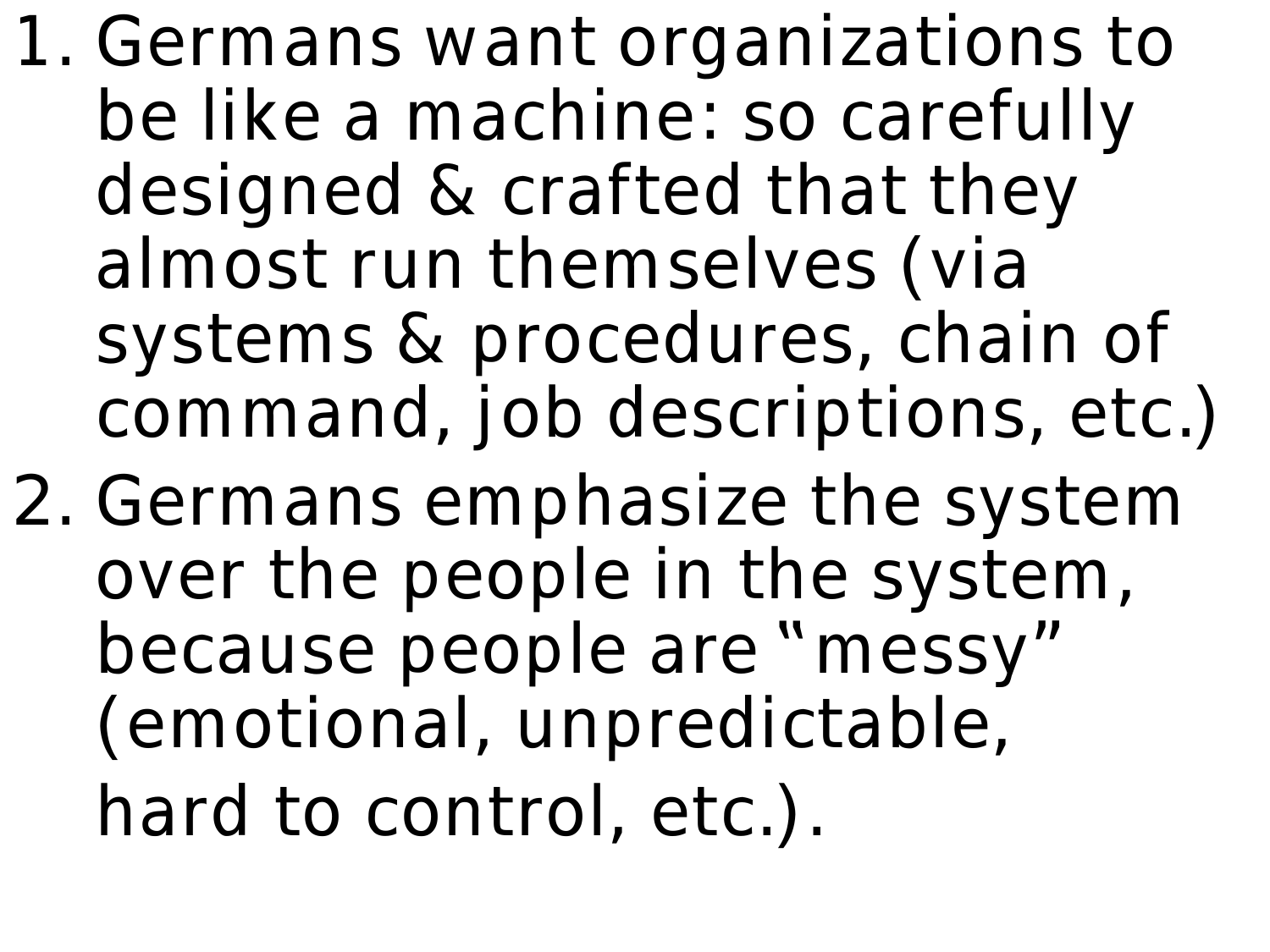

Germans want organizations to be like a machine: so carefully designed & crafted that they almost run themselves (via systems & procedures, chain of command, job descriptions, etc.)
Germans emphasize the system over the people in the system, because people are “messy” (emotional, unpredictable,
	hard to control, etc.).